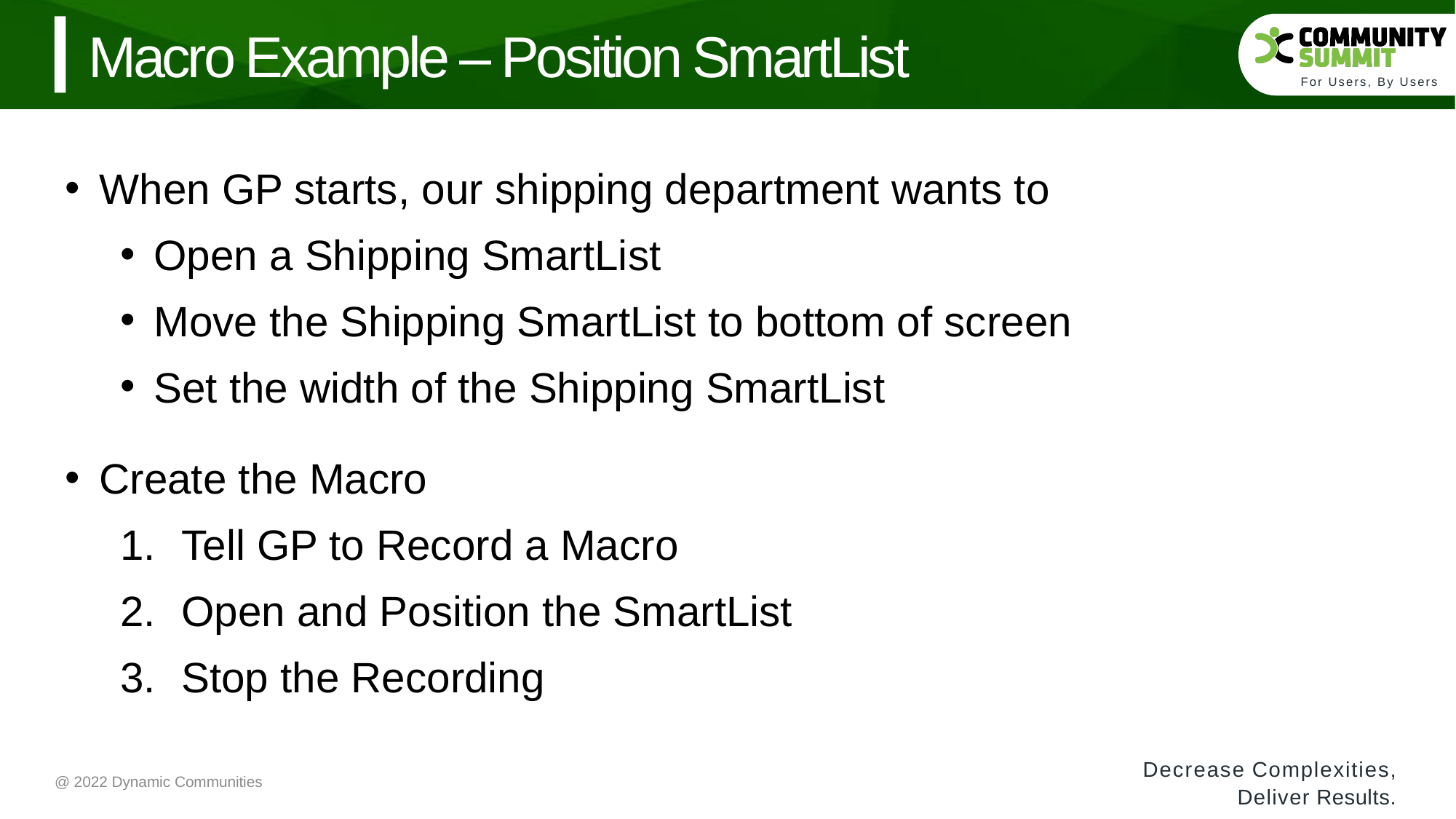

Macro Example – Position SmartList
When GP starts, our shipping department wants to
Open a Shipping SmartList
Move the Shipping SmartList to bottom of screen
Set the width of the Shipping SmartList
Create the Macro
Tell GP to Record a Macro
Open and Position the SmartList
Stop the Recording